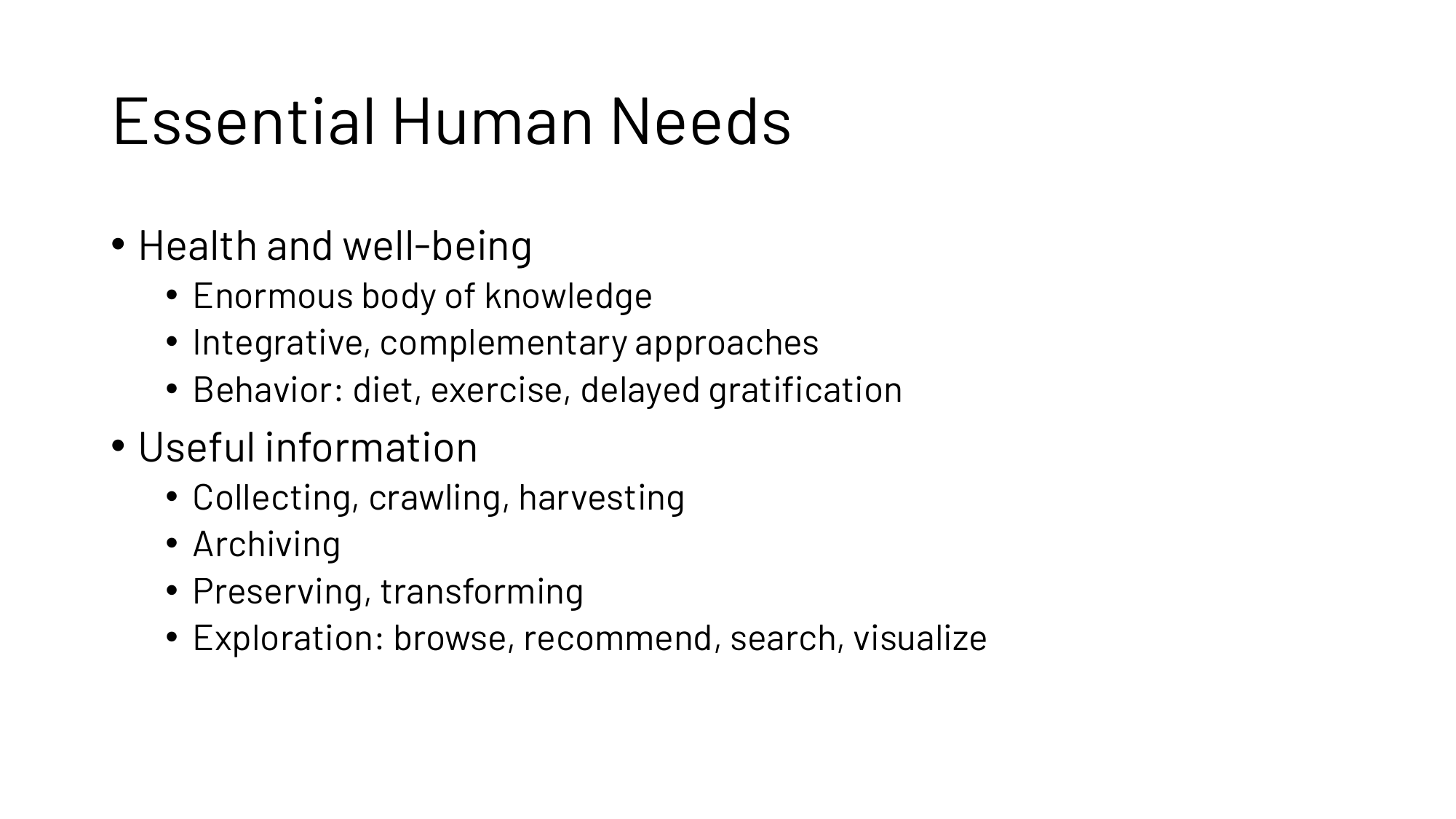

# Essential Human Needs
Health and well-being
Enormous body of knowledge
Integrative, complementary approaches
Behavior: diet, exercise, delayed gratification
Useful information
Collecting, crawling, harvesting
Archiving
Preserving, transforming
Exploration: browse, recommend, search, visualize